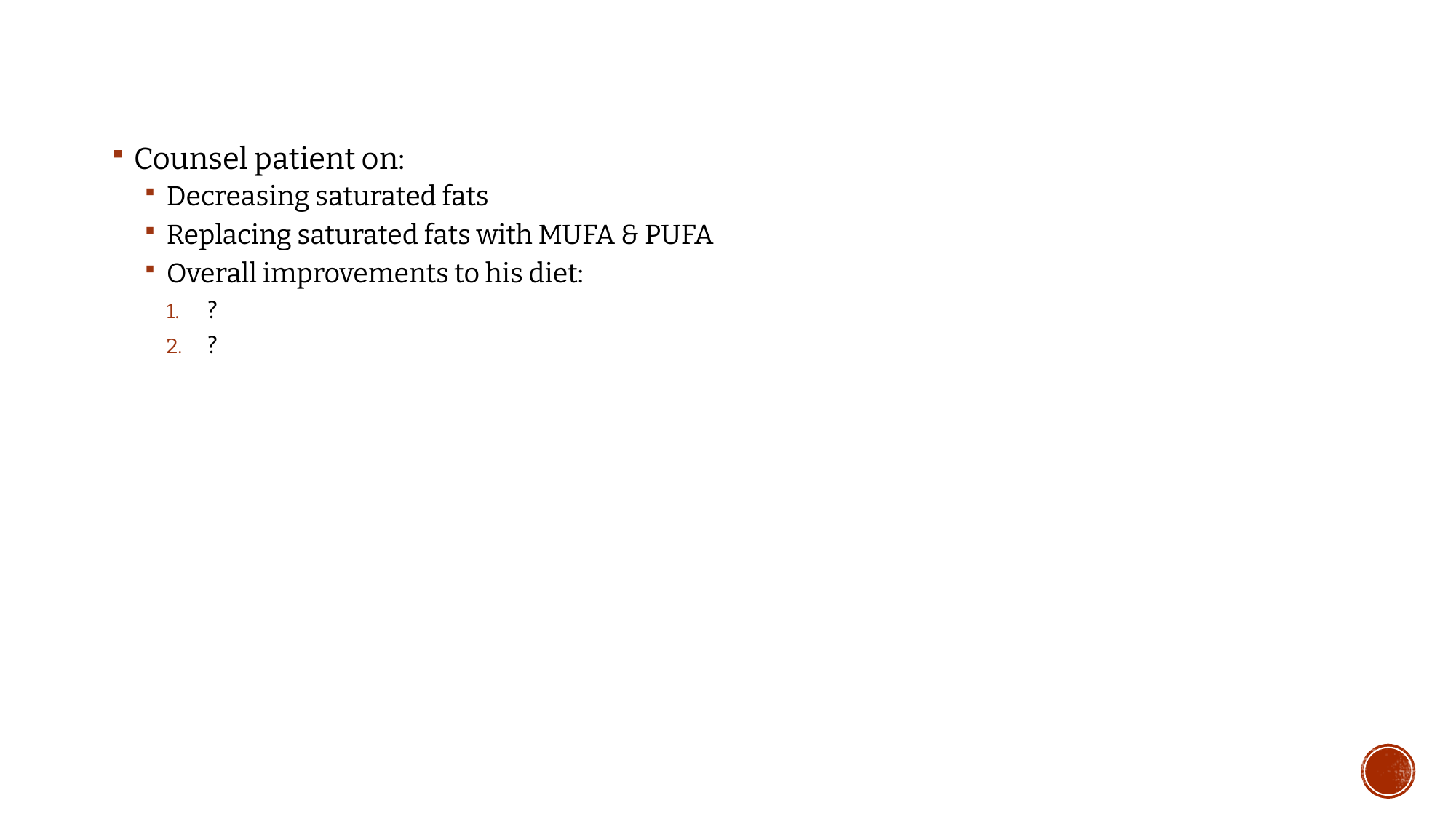

Counsel patient on:
Decreasing saturated fats
Replacing saturated fats with MUFA & PUFA
Overall improvements to his diet:
?
?